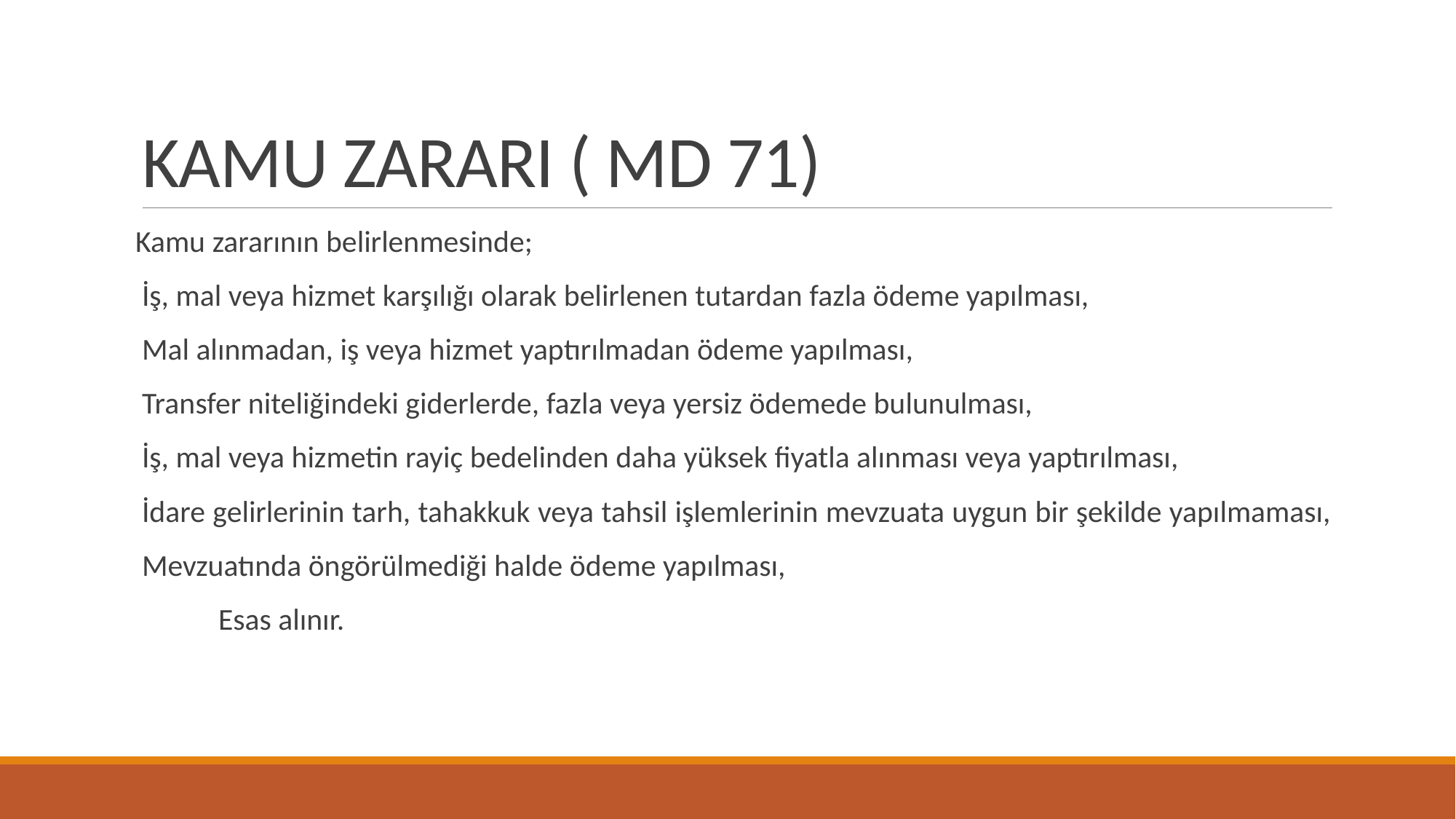

# KAMU ZARARI ( MD 71)
Kamu zararının belirlenmesinde;
İş, mal veya hizmet karşılığı olarak belirlenen tutardan fazla ödeme yapılması,
Mal alınmadan, iş veya hizmet yaptırılmadan ödeme yapılması,
Transfer niteliğindeki giderlerde, fazla veya yersiz ödemede bulunulması,
İş, mal veya hizmetin rayiç bedelinden daha yüksek fiyatla alınması veya yaptırılması,
İdare gelirlerinin tarh, tahakkuk veya tahsil işlemlerinin mevzuata uygun bir şekilde yapılmaması,
Mevzuatında öngörülmediği halde ödeme yapılması,
            Esas alınır.